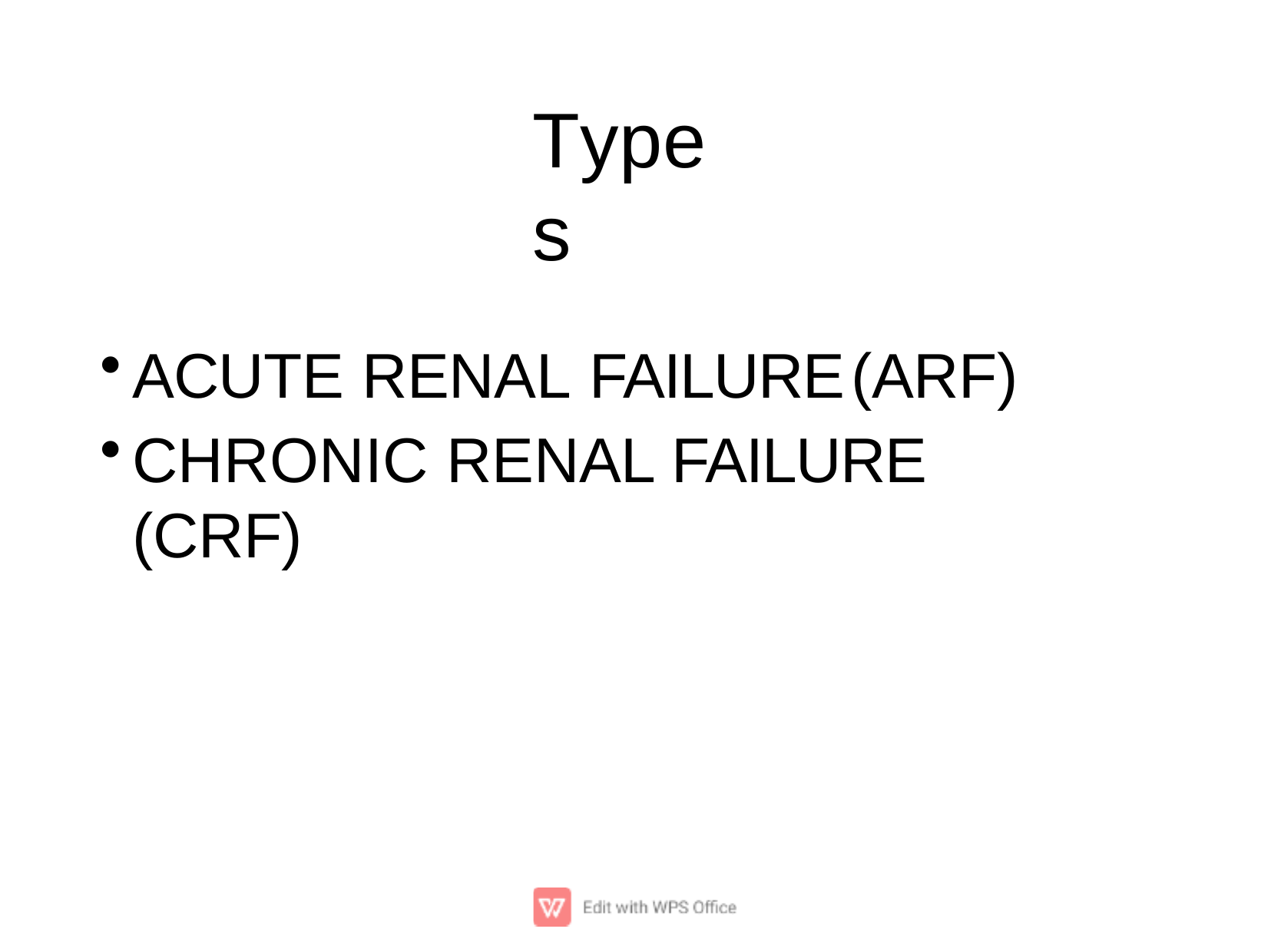

# Types
ACUTE RENAL FAILURE	(ARF)
CHRONIC RENAL FAILURE (CRF)